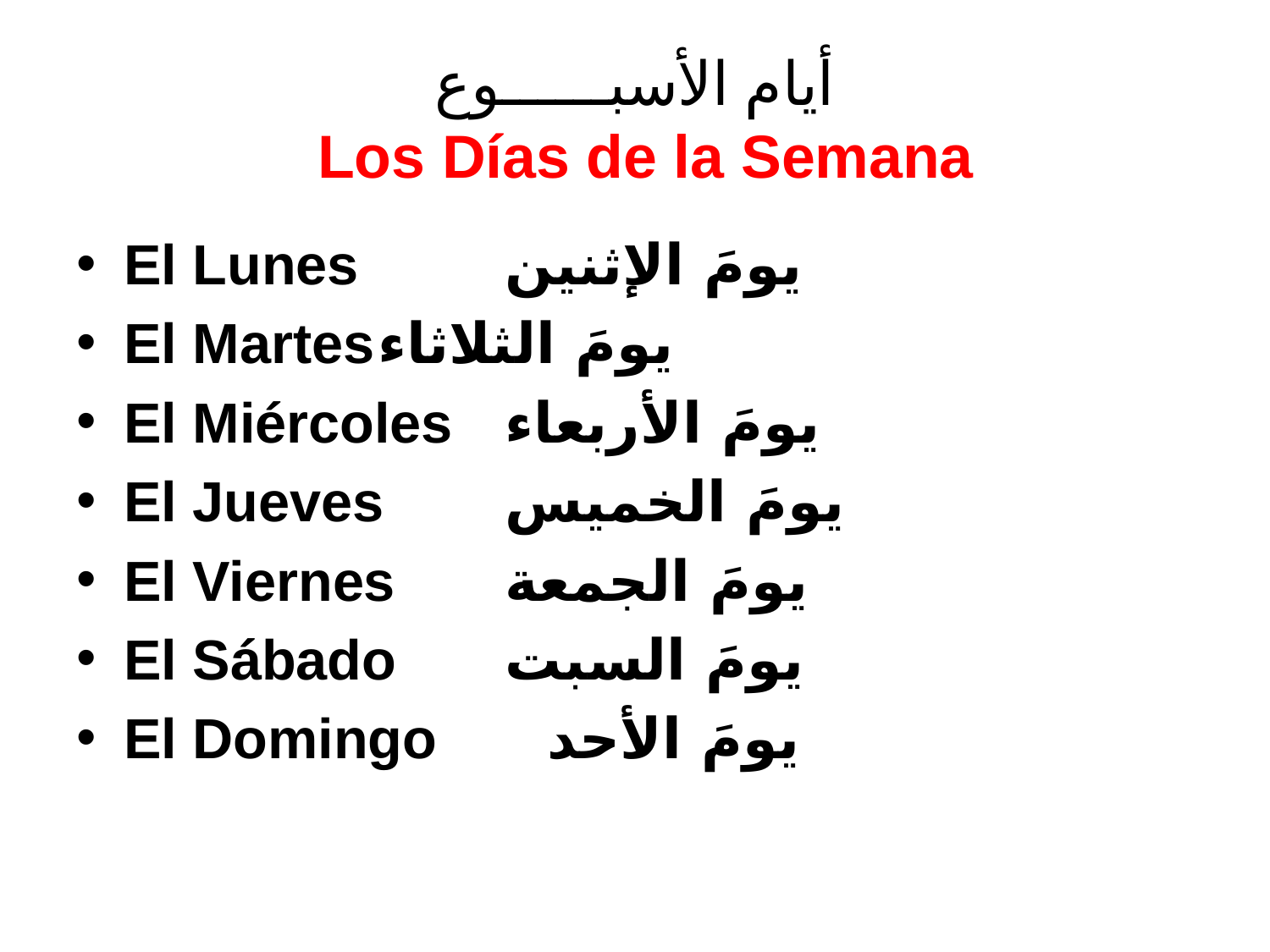

# أيام الأسبــــــوع Los Días de la Semana
El Lunes   	يومَ الإثنين
El Martes	يومَ الثلاثاء
El Miércoles	يومَ الأربعاء
El Jueves 	يومَ الخميس
El Viernes	يومَ الجمعة
El Sábado	يومَ السبت
El Domingo       يومَ الأحد